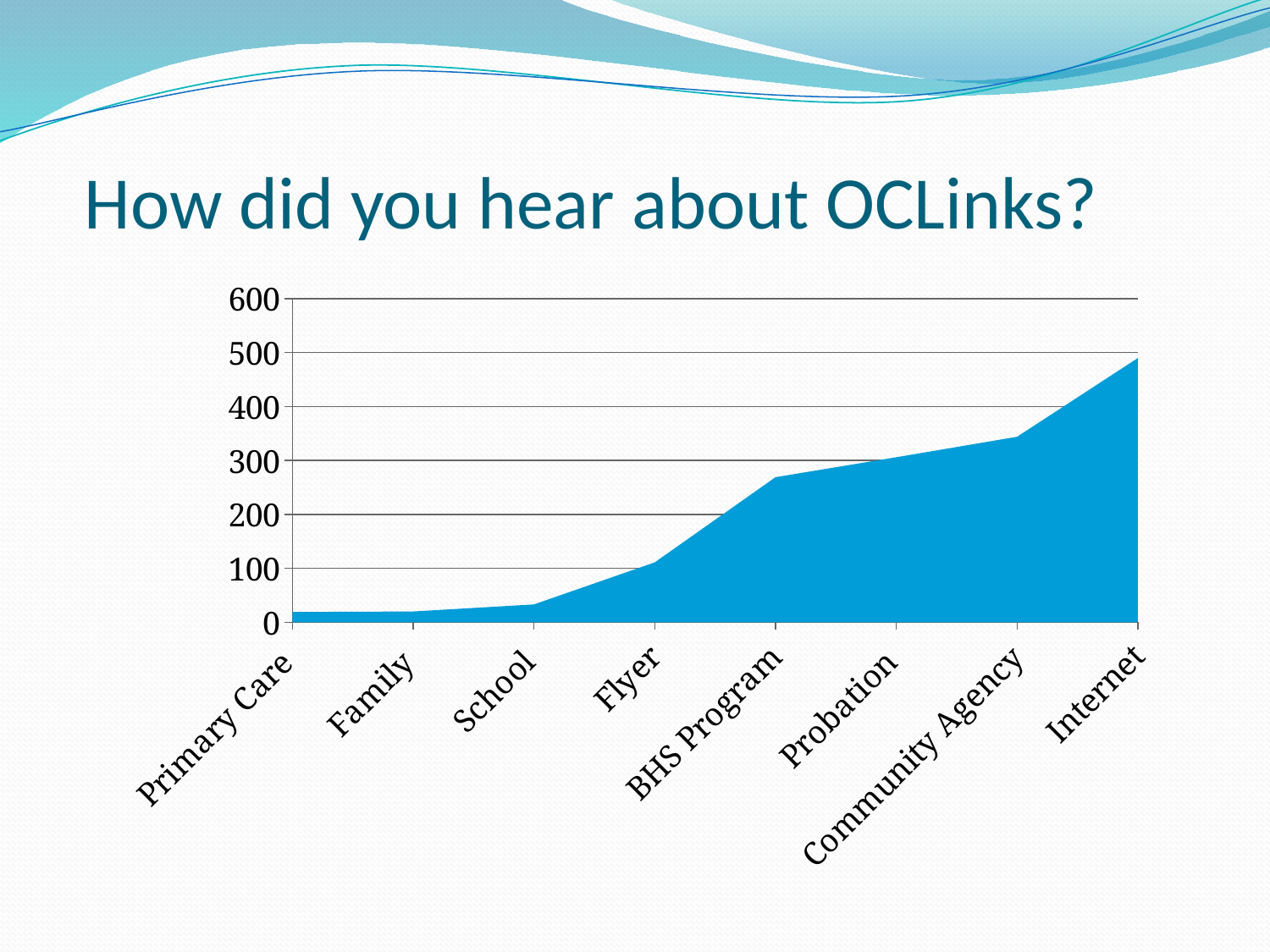

# How did you hear about OCLinks?

### Chart

| Category | Referred by |
|---|---|
| Primary Care  | 19.0 |
| Family  | 20.0 |
| School  | 33.0 |
| Flyer | 111.0 |
| BHS Program | 269.0 |
| Probation  | 306.0 |
| Community Agency | 344.0 |
| Internet | 490.0 |